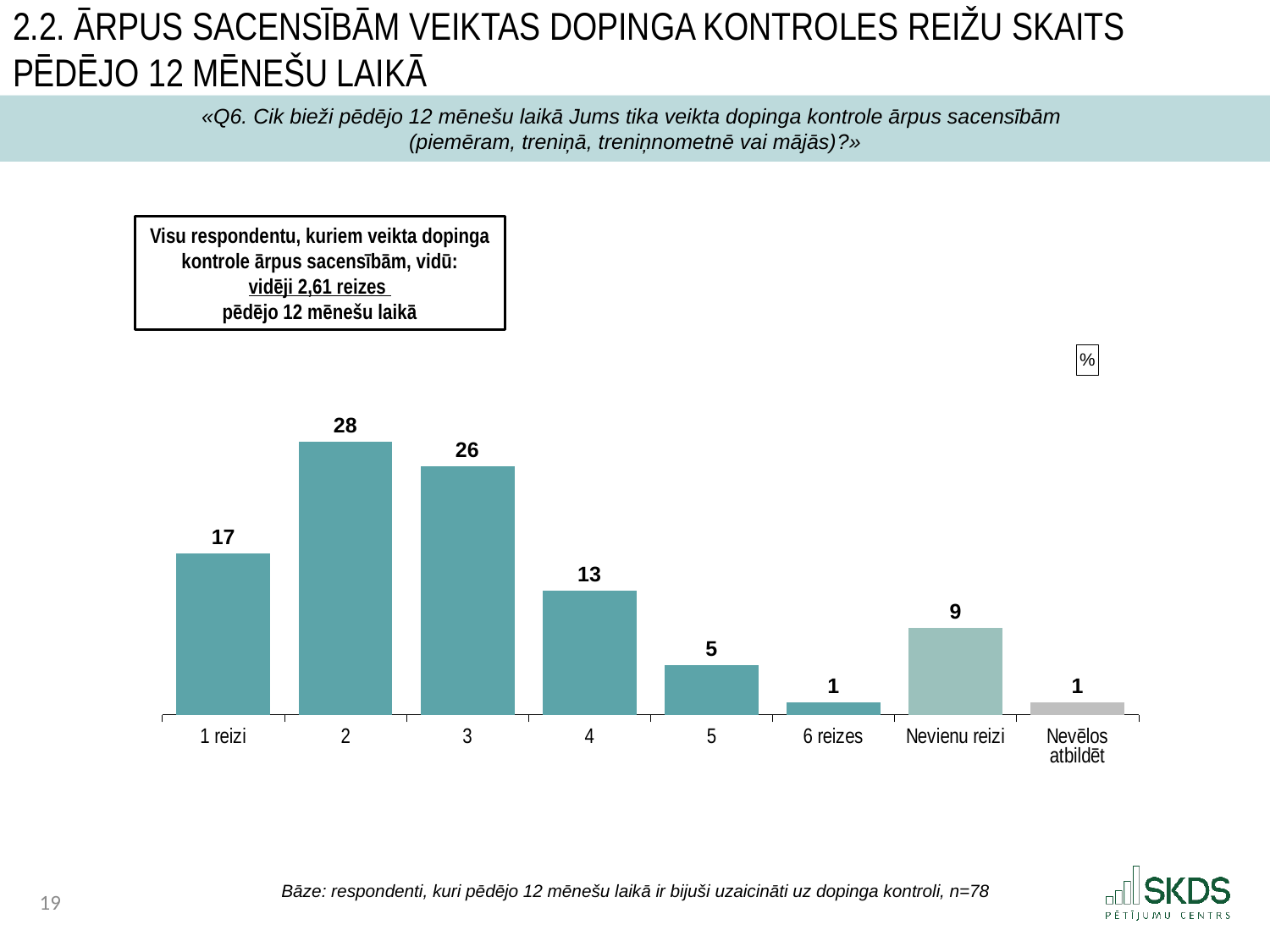

2.2. Ārpus sacensībām veiktas dopinga kontroles reižu skaits pēdējo 12 mēnešu laikā
«Q6. Cik bieži pēdējo 12 mēnešu laikā Jums tika veikta dopinga kontrole ārpus sacensībām
(piemēram, treniņā, treniņnometnē vai mājās)?»

### Chart: %

| Category |  |
|---|---|
| 1 reizi | 16.666666666666668 |
| 2 | 28.205128205128204 |
| 3 | 25.641025641025642 |
| 4 | 12.820512820512821 |
| 5 | 5.128205128205129 |
| 6 reizes | 1.2820512820512822 |
| Nevienu reizi | 8.974358974358974 |
| Nevēlos atbildēt | 1.2820512820512822 |
Visu respondentu, kuriem veikta dopinga kontrole ārpus sacensībām, vidū:
vidēji 2,61 reizes
pēdējo 12 mēnešu laikā
Bāze: respondenti, kuri pēdējo 12 mēnešu laikā ir bijuši uzaicināti uz dopinga kontroli, n=78